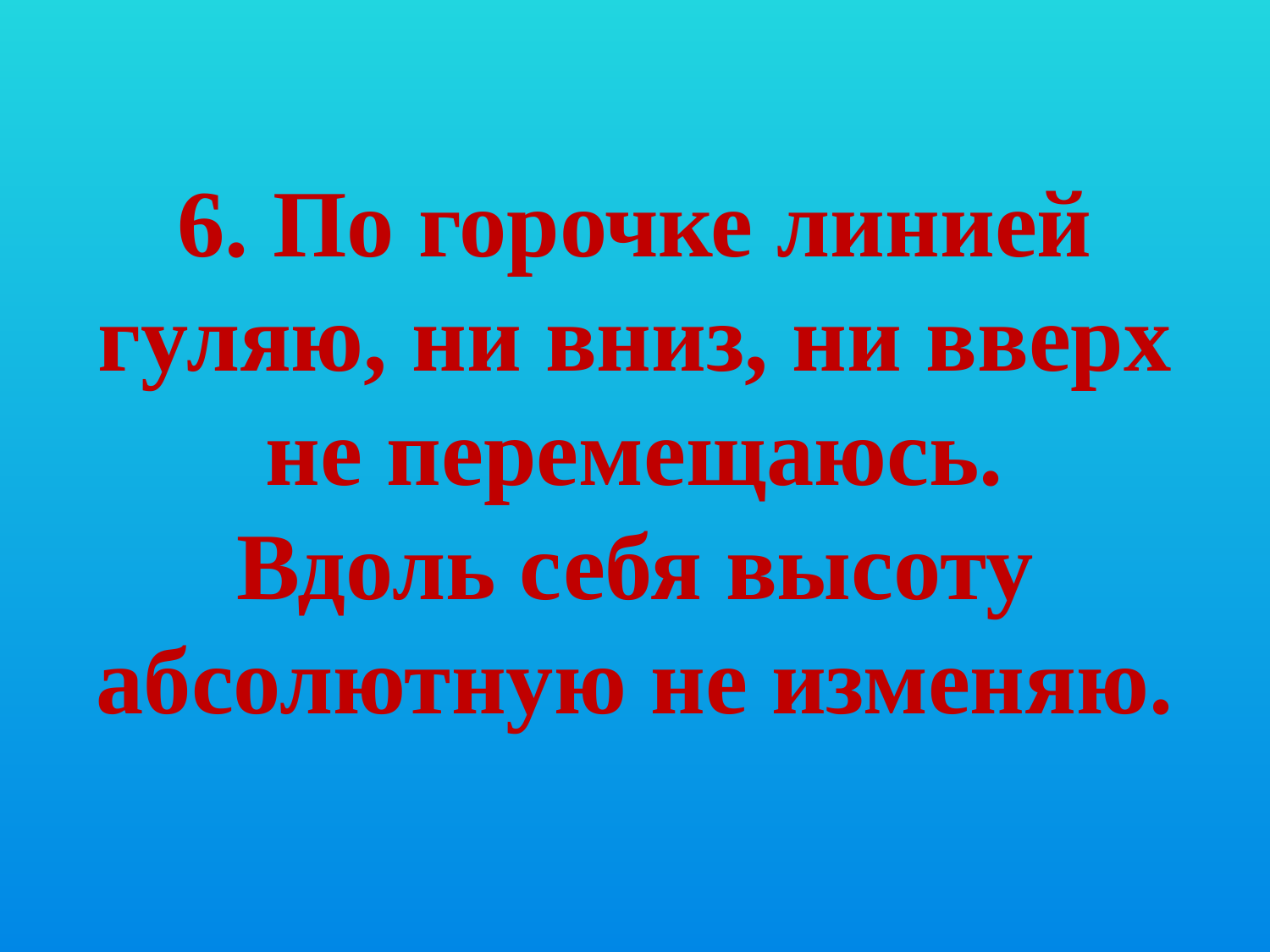

# 6. По горочке линией гуляю, ни вниз, ни вверх не перемещаюсь. Вдоль себя высоту абсолютную не изменяю.